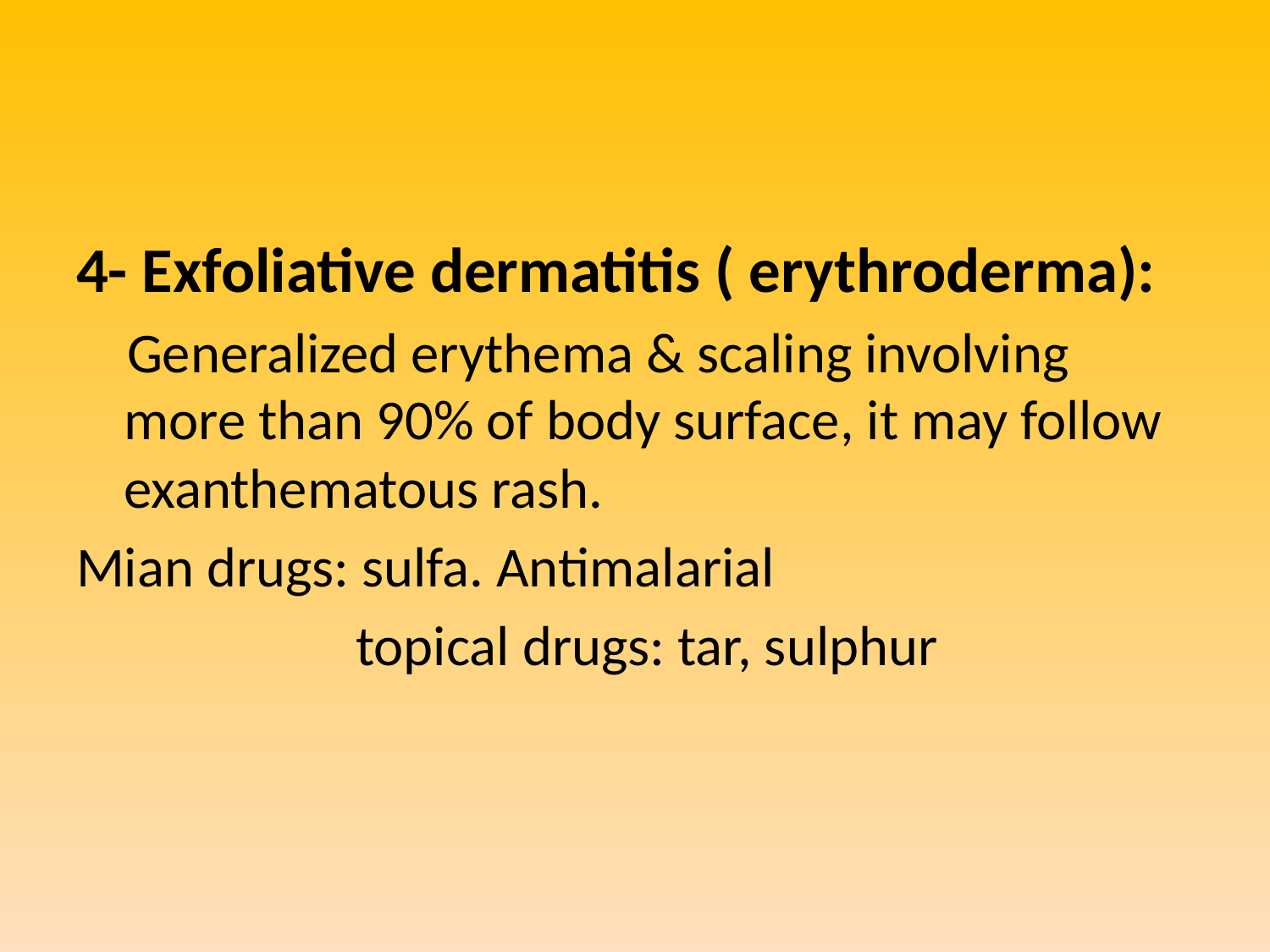

#
4- Exfoliative dermatitis ( erythroderma):
    Generalized erythema & scaling involving more than 90% of body surface, it may follow exanthematous rash.
Mian drugs: sulfa. Antimalarial
                      topical drugs: tar, sulphur